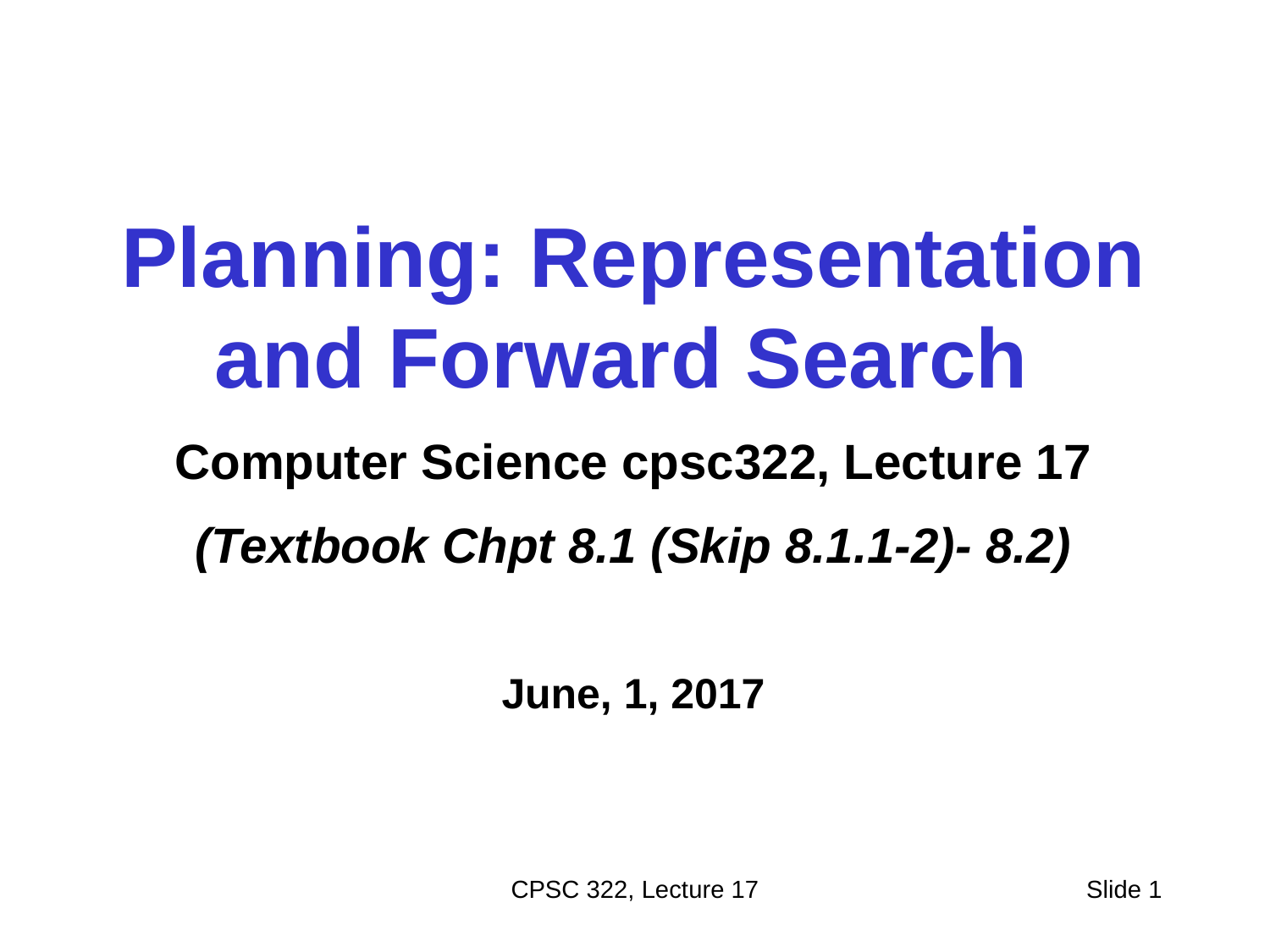

Planning: Representation and Forward Search
Computer Science cpsc322, Lecture 17
(Textbook Chpt 8.1 (Skip 8.1.1-2)- 8.2)

June, 1, 2017
CPSC 322, Lecture 17
Slide 1